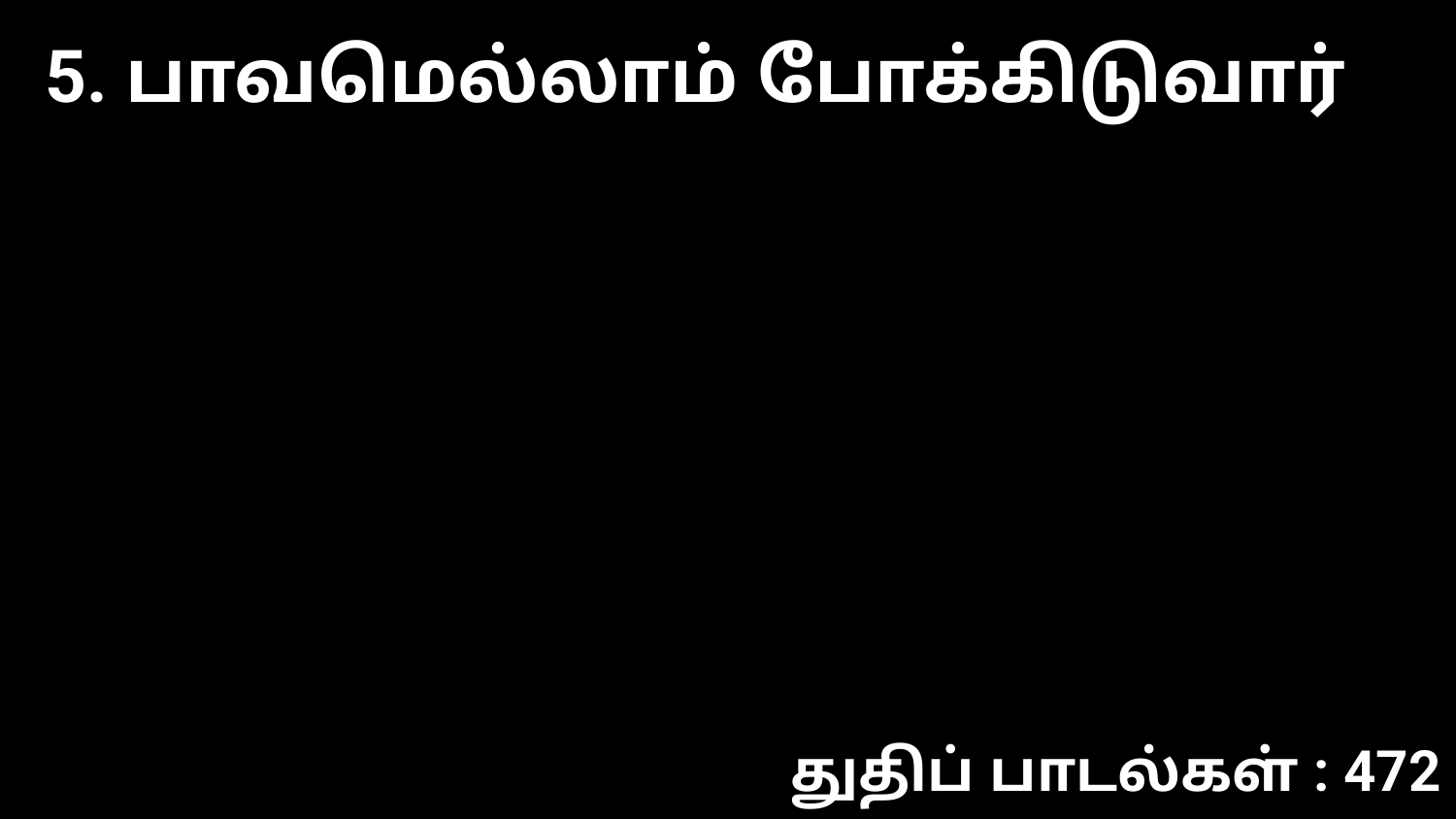

5. பாவமெல்லாம் போக்கிடுவார்
துதிப் பாடல்கள் : 472